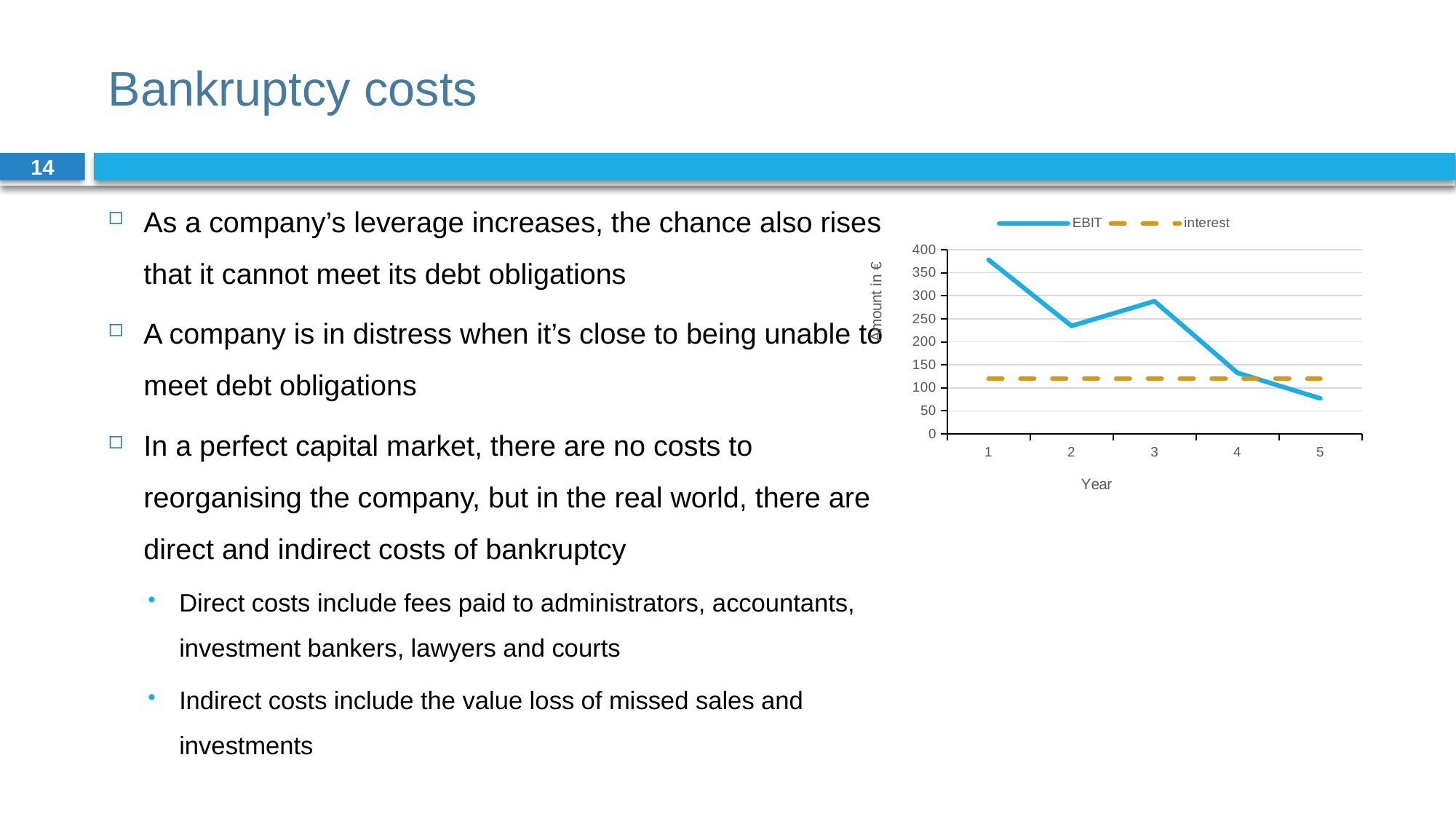

# Bankruptcy costs
14
As a company’s leverage increases, the chance also rises that it cannot meet its debt obligations
A company is in distress when it’s close to being unable to meet debt obligations
In a perfect capital market, there are no costs to reorganising the company, but in the real world, there are direct and indirect costs of bankruptcy
Direct costs include fees paid to administrators, accountants, investment bankers, lawyers and courts
Indirect costs include the value loss of missed sales and investments

### Chart

| Category | EBIT | interest |
|---|---|---|
| 1 | 378.0 | 120.0 |
| 2 | 234.35999999999999 | 120.0 |
| 3 | 288.26279999999997 | 120.0 |
| 4 | 132.600888 | 120.0 |
| 5 | 76.90851504 | 120.0 |